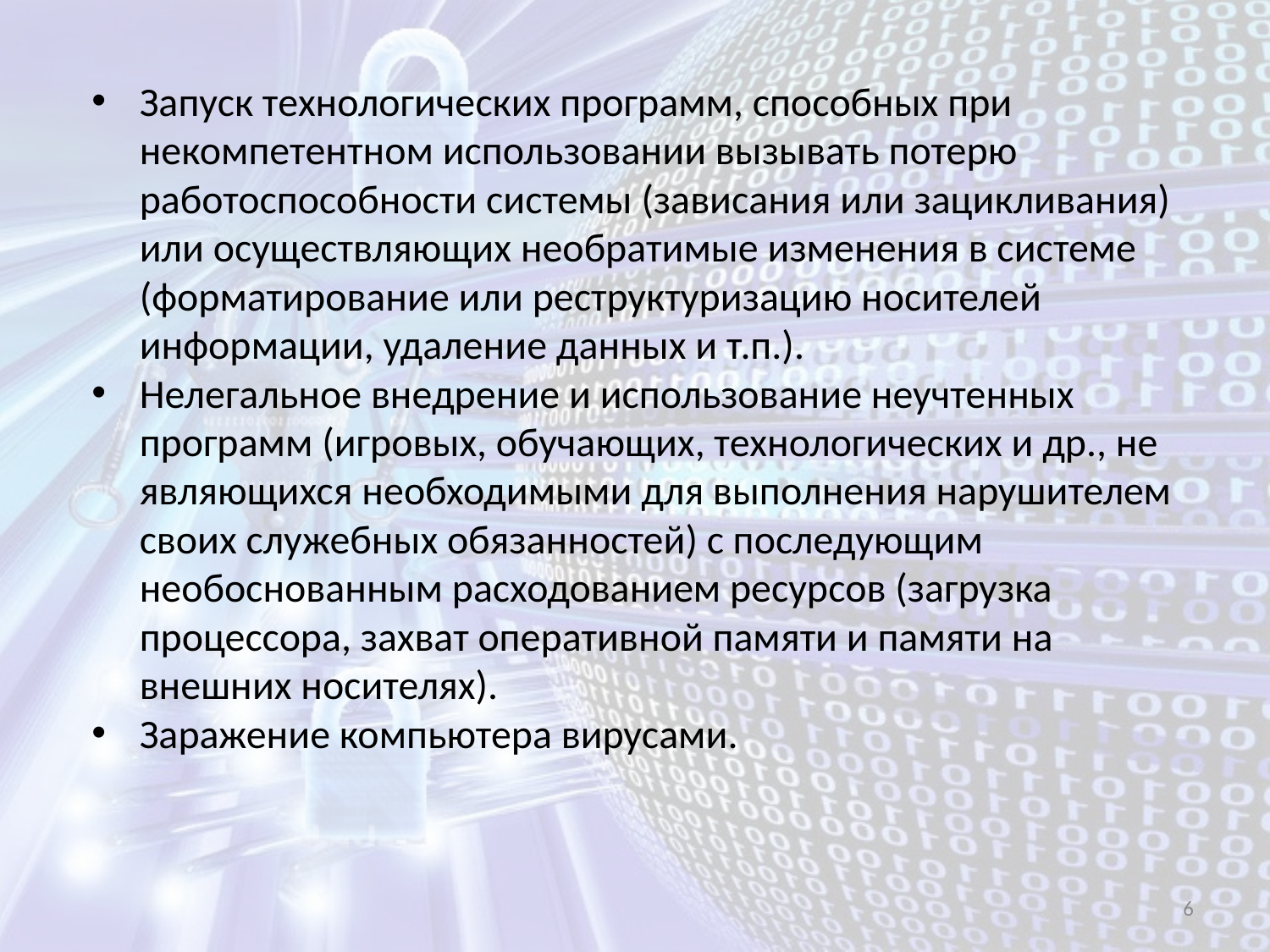

Запуск технологических программ, способных при некомпетентном использовании вызывать потерю работоспособности системы (зависания или зацикливания) или осуществляющих необратимые изменения в системе (форматирование или реструктуризацию носителей информации, удаление данных и т.п.).
Нелегальное внедрение и использование неучтенных программ (игровых, обучающих, технологических и др., не являющихся необходимыми для выполнения нарушителем своих служебных обязанностей) с последующим необоснованным расходованием ресурсов (загрузка процессора, захват оперативной памяти и памяти на внешних носителях).
Заражение компьютера вирусами.
6